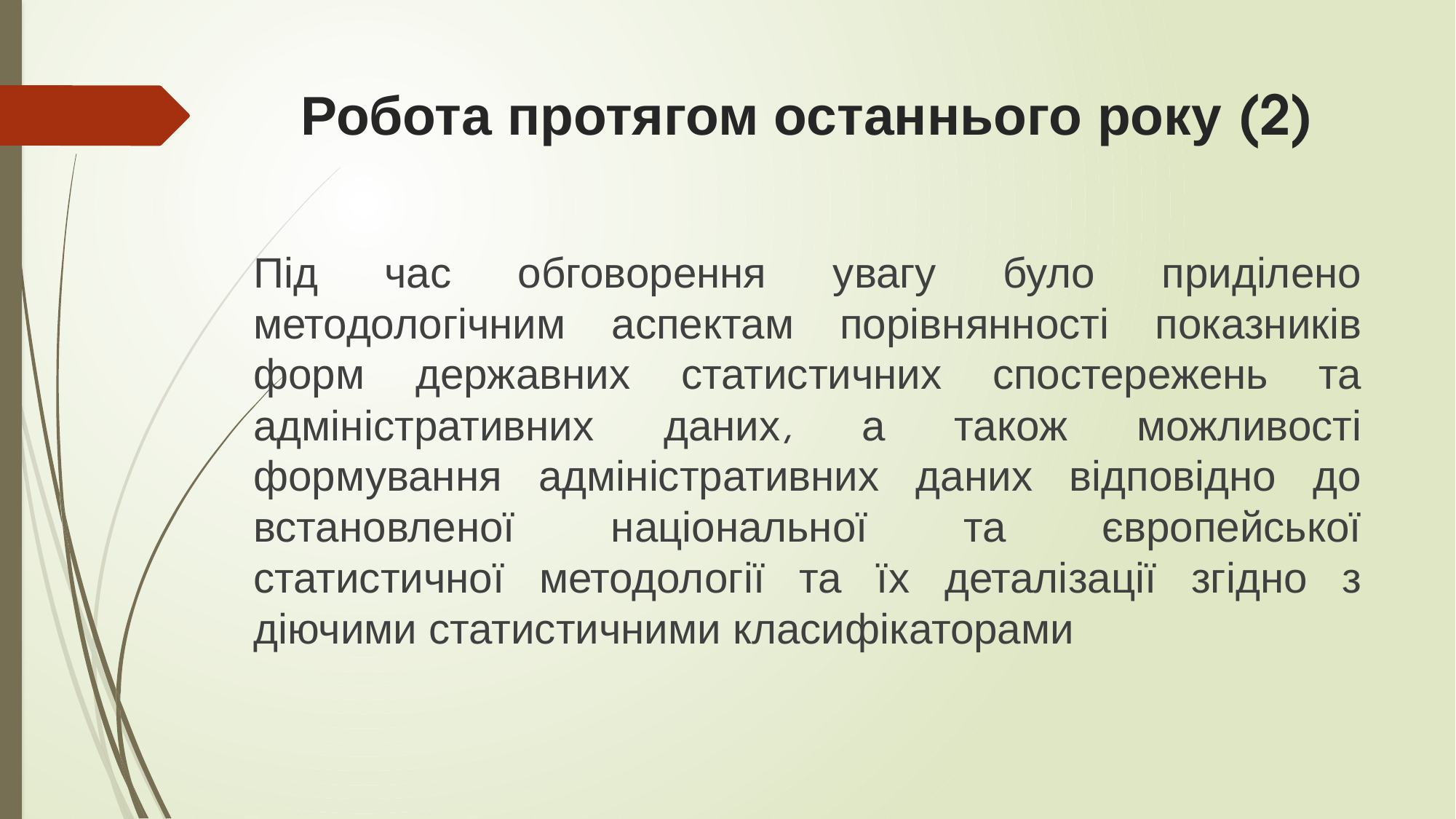

# Робота протягом останнього року (2)
Під час обговорення увагу було приділено методологічним аспектам порівнянності показників форм державних статистичних спостережень та адміністративних даних, а також можливості формування адміністративних даних відповідно до встановленої національної та європейської статистичної методології та їх деталізації згідно з діючими статистичними класифікаторами